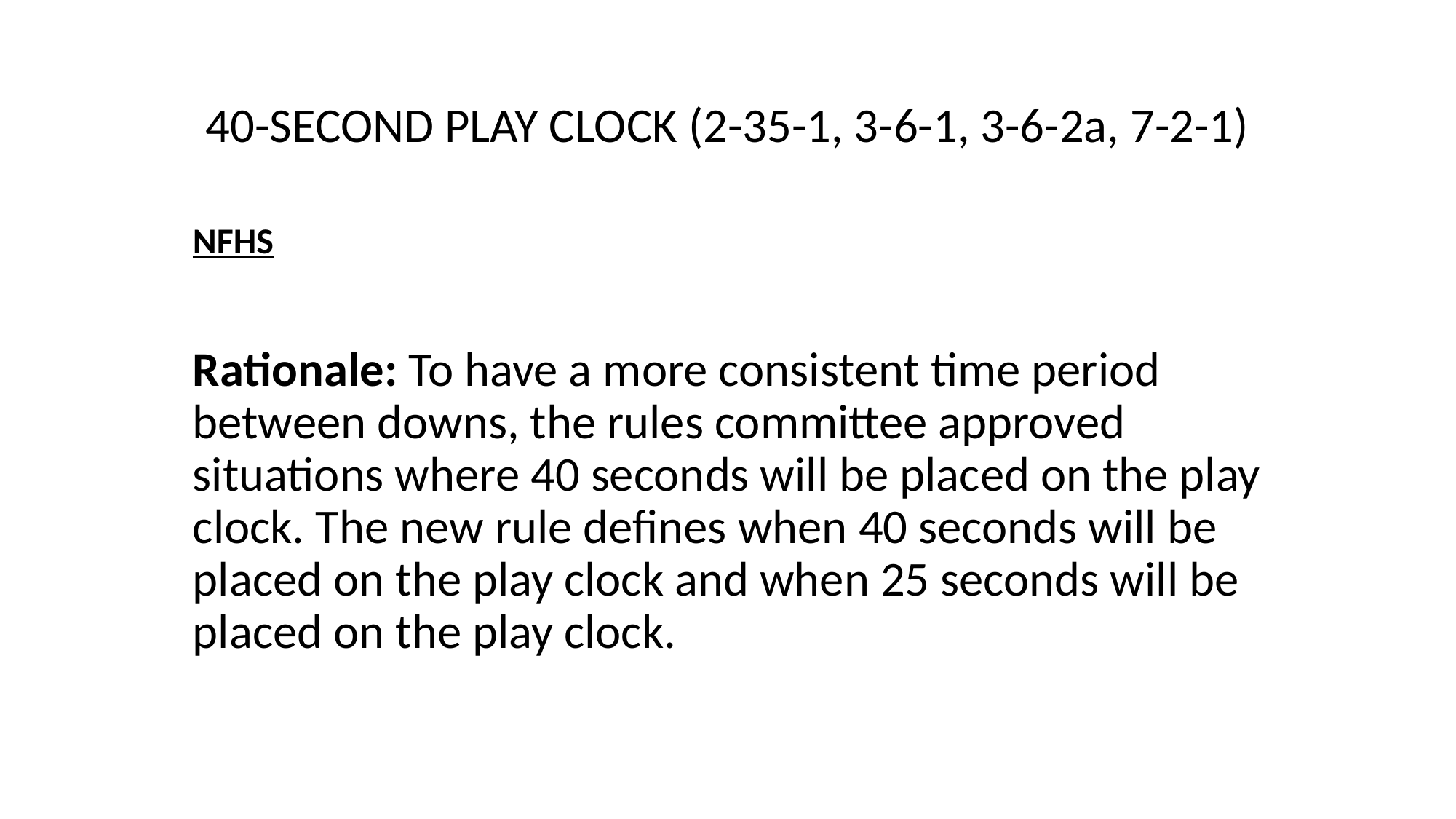

# 40-SECOND PLAY CLOCK (2-35-1, 3-6-1, 3-6-2a, 7-2-1)

NFHS

Rationale: To have a more consistent time period between downs, the rules committee approved situations where 40 seconds will be placed on the play clock. The new rule defines when 40 seconds will be placed on the play clock and when 25 seconds will be placed on the play clock.